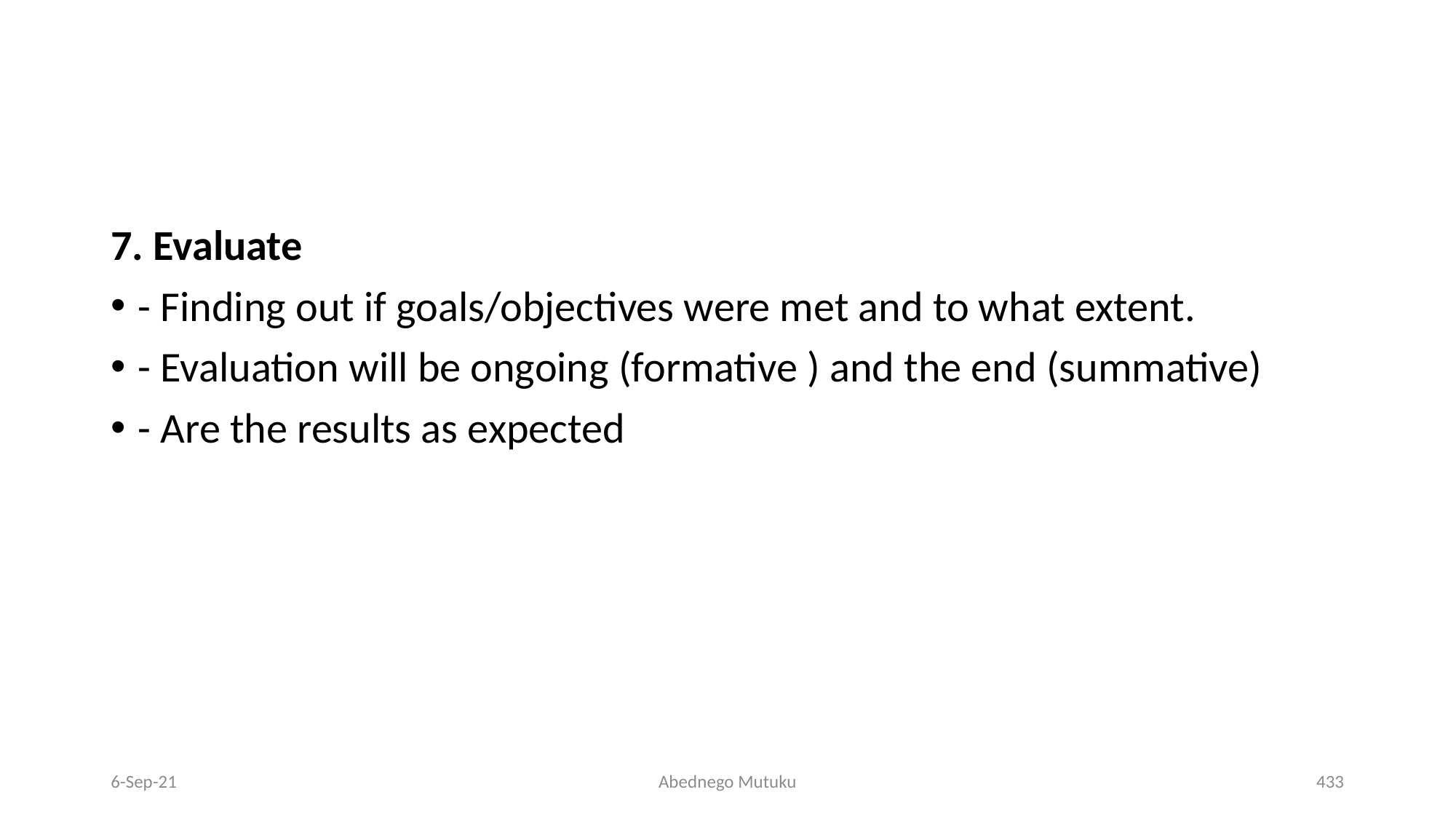

#
7. Evaluate
- Finding out if goals/objectives were met and to what extent.
- Evaluation will be ongoing (formative ) and the end (summative)
- Are the results as expected

6-Sep-21
Abednego Mutuku
433